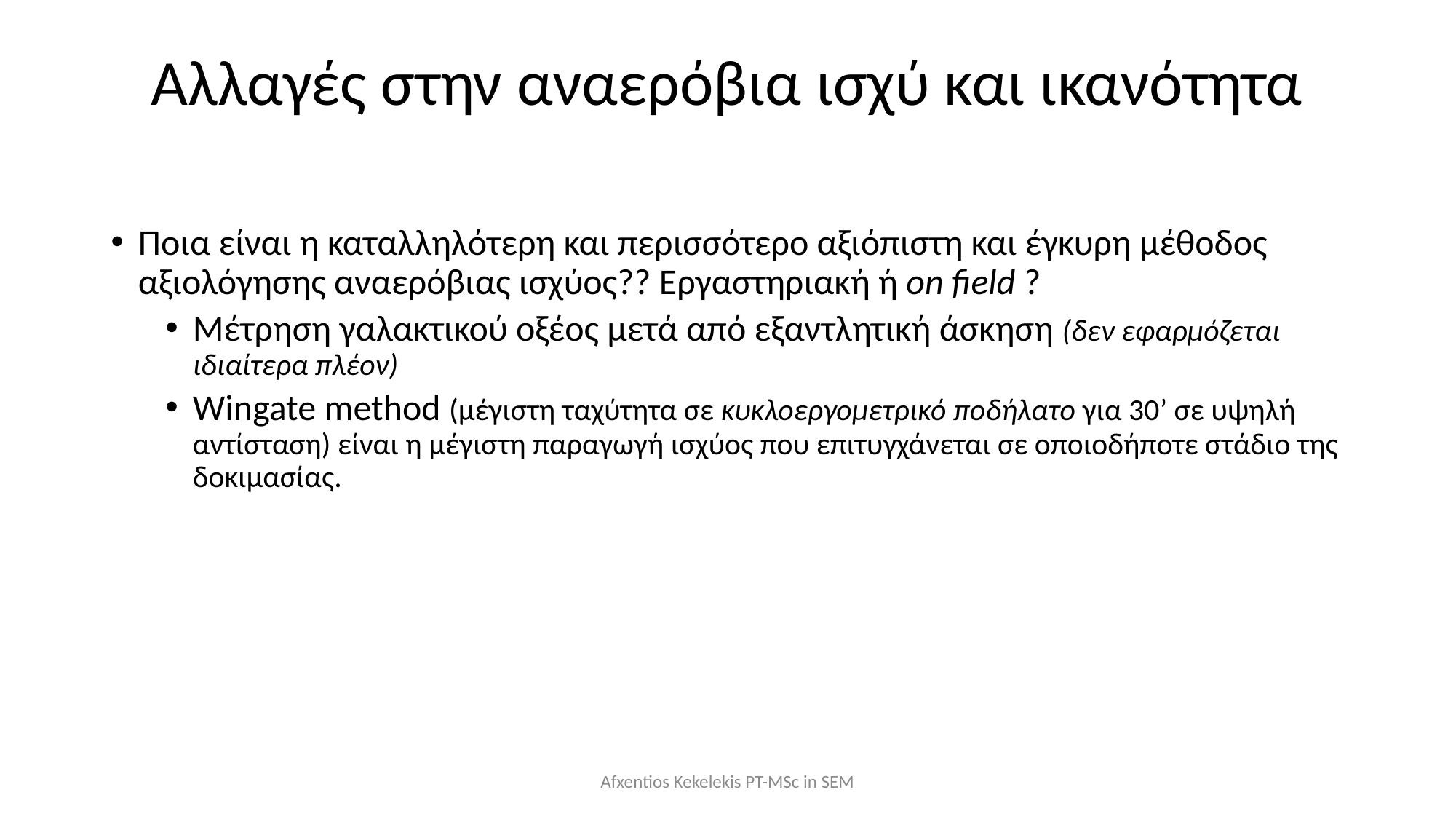

# Αλλαγές στην αναερόβια ισχύ και ικανότητα
Ποια είναι η καταλληλότερη και περισσότερο αξιόπιστη και έγκυρη μέθοδος αξιολόγησης αναερόβιας ισχύος?? Εργαστηριακή ή on field ?
Μέτρηση γαλακτικού οξέος μετά από εξαντλητική άσκηση (δεν εφαρμόζεται ιδιαίτερα πλέον)
Wingate method (μέγιστη ταχύτητα σε κυκλοεργομετρικό ποδήλατο για 30’ σε υψηλή αντίσταση) είναι η μέγιστη παραγωγή ισχύος που επιτυγχάνεται σε οποιοδήποτε στάδιο της δοκιμασίας.
Afxentios Kekelekis PT-MSc in SEM